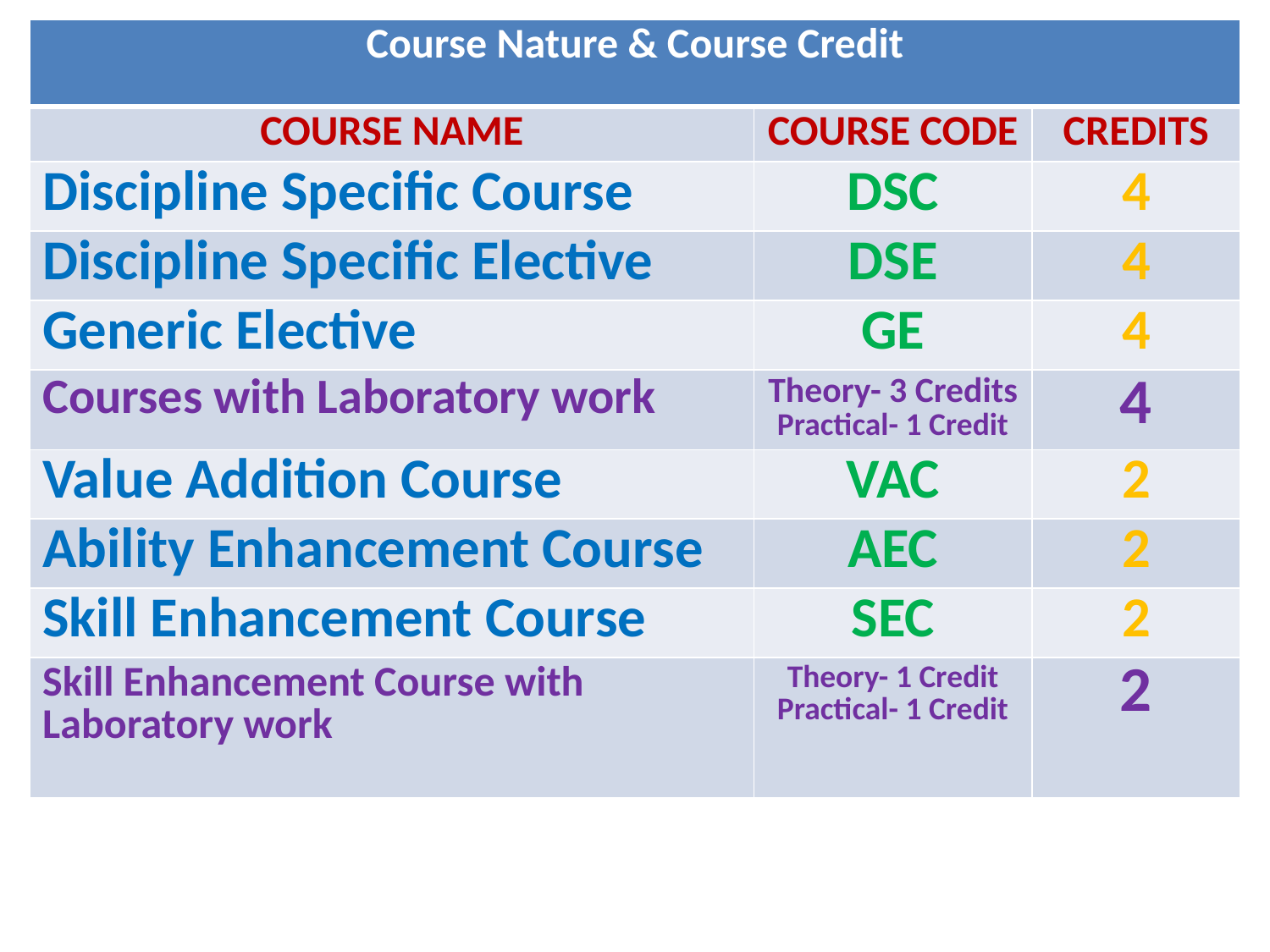

| Course Nature & Course Credit |  |  |
| --- | --- | --- |
| COURSE NAME | COURSE CODE | CREDITS |
| Discipline Specific Course | DSC | 4 |
| Discipline Specific Elective | DSE | 4 |
| Generic Elective | GE | 4 |
| Courses with Laboratory work | Theory- 3 Credits Practical- 1 Credit | 4 |
| Value Addition Course | VAC | 2 |
| Ability Enhancement Course | AEC | 2 |
| Skill Enhancement Course | SEC | 2 |
| Skill Enhancement Course with Laboratory work | Theory- 1 Credit Practical- 1 Credit | 2 |